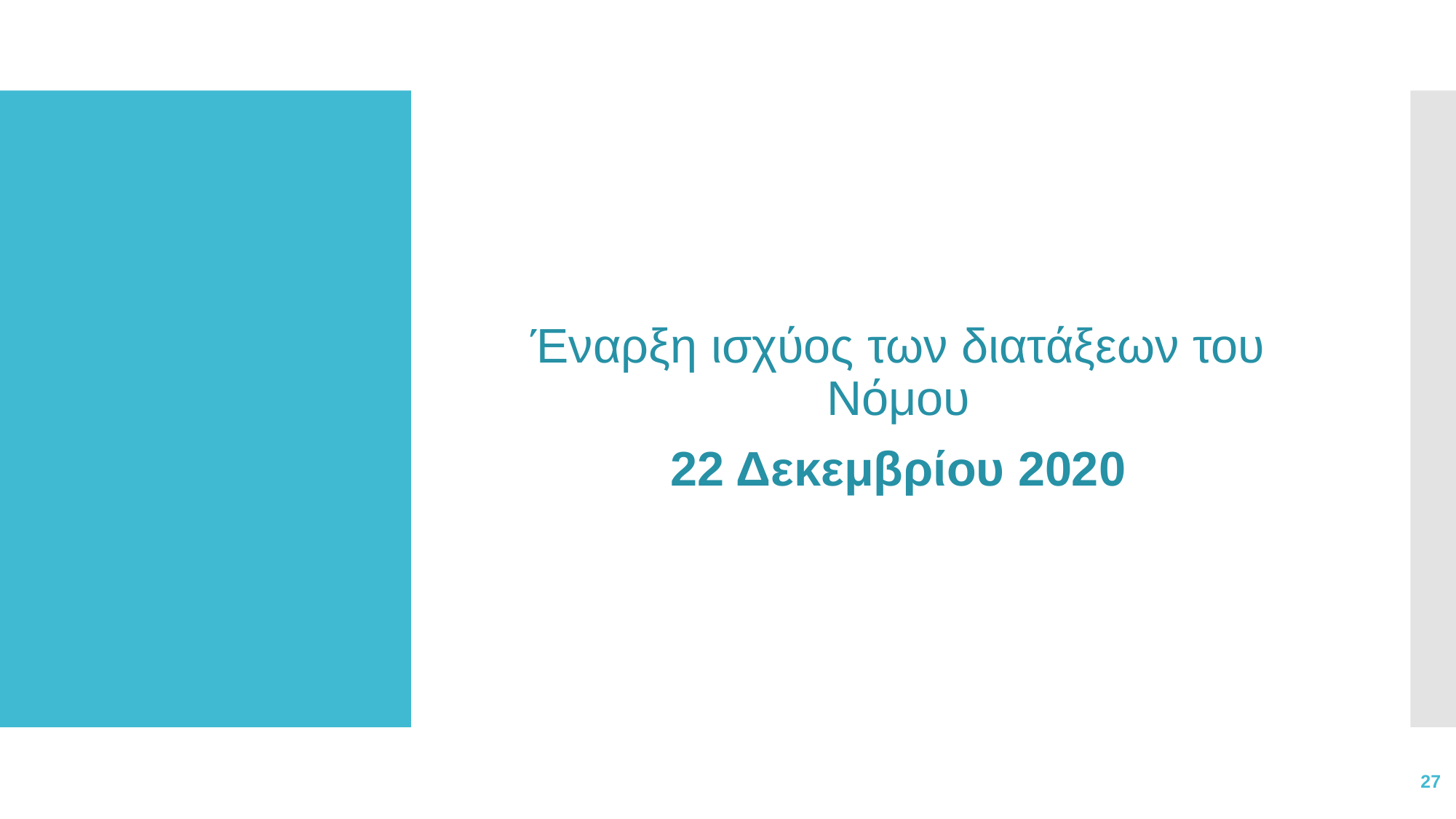

Έναρξη ισχύος των διατάξεων του Νόμου
22 Δεκεμβρίου 2020
#
27